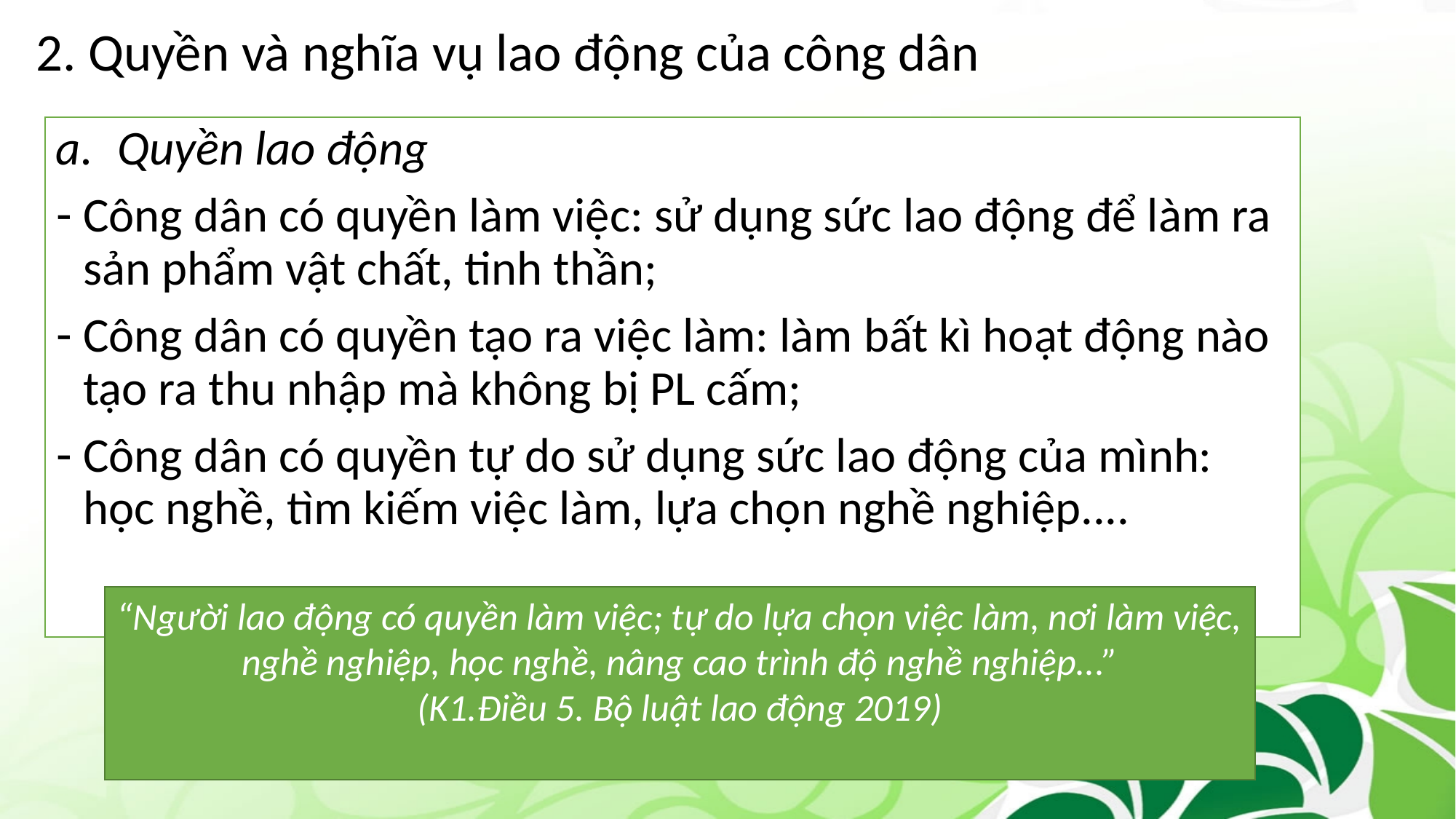

# 2. Quyền và nghĩa vụ lao động của công dân
Quyền lao động
Công dân có quyền làm việc: sử dụng sức lao động để làm ra sản phẩm vật chất, tinh thần;
Công dân có quyền tạo ra việc làm: làm bất kì hoạt động nào tạo ra thu nhập mà không bị PL cấm;
Công dân có quyền tự do sử dụng sức lao động của mình: học nghề, tìm kiếm việc làm, lựa chọn nghề nghiệp....

“Người lao động có quyền làm việc; tự do lựa chọn việc làm, nơi làm việc, nghề nghiệp, học nghề, nâng cao trình độ nghề nghiệp...”
(K1.Điều 5. Bộ luật lao động 2019)